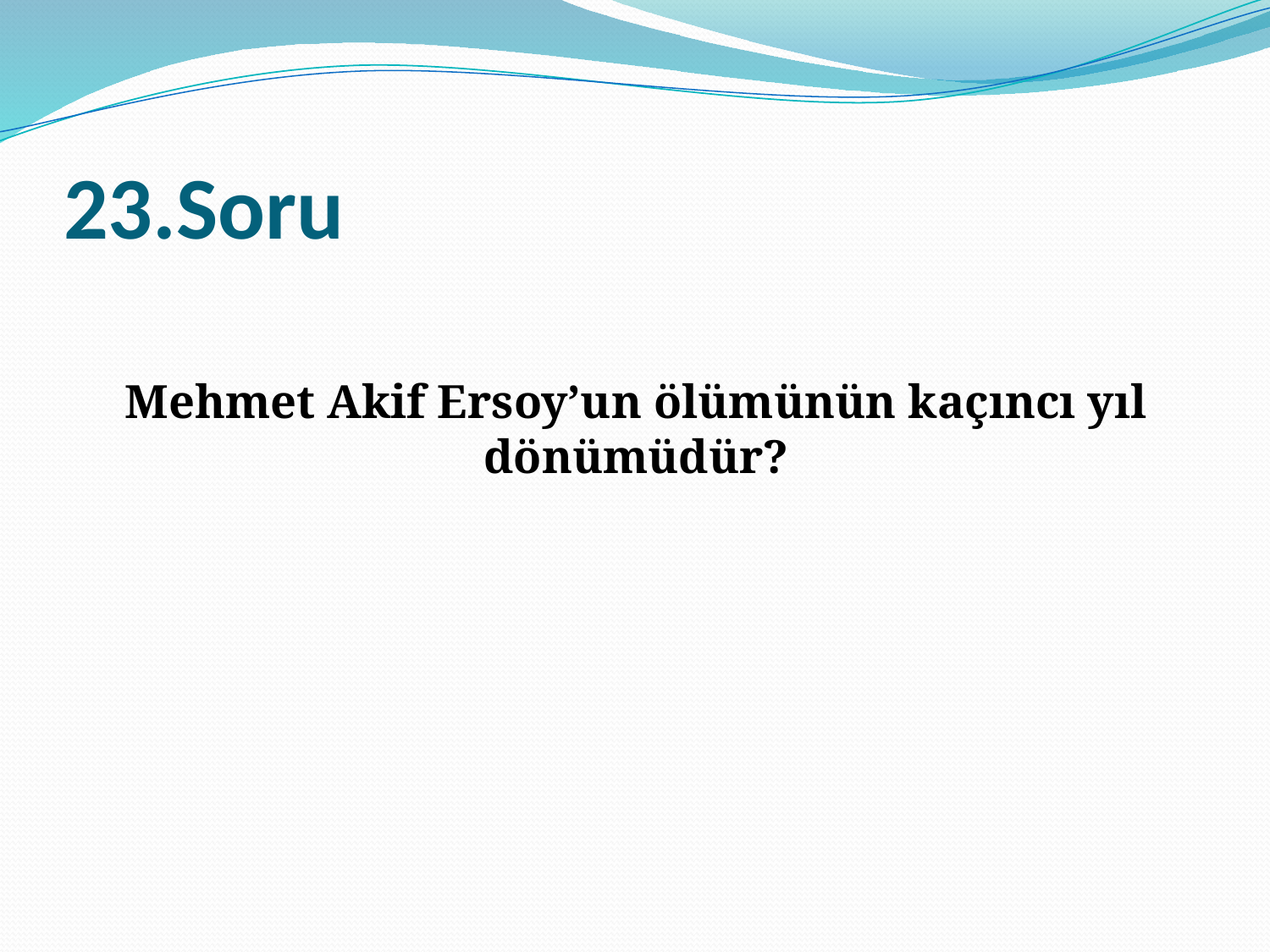

# 23.Soru
Mehmet Akif Ersoy’un ölümünün kaçıncı yıl dönümüdür?